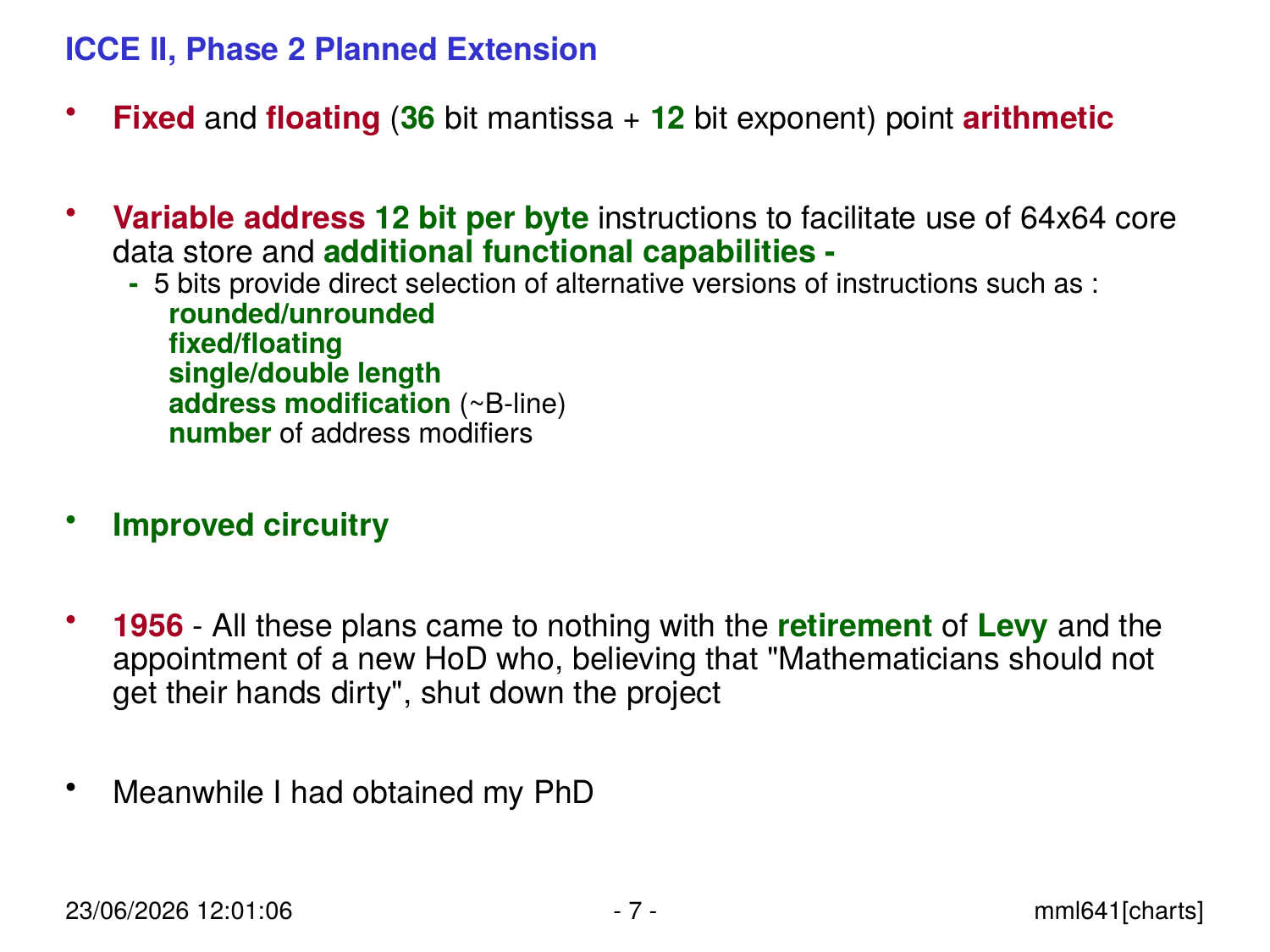

# ICCE II, Phase 2 Planned Extension
Fixed and floating (36 bit mantissa + 12 bit exponent) point arithmetic

Variable address 12 bit per byte instructions to facilitate use of 64x64 core data store and additional functional capabilities -
-  5 bits provide direct selection of alternative versions of instructions such as :
	rounded/unrounded
	fixed/floating
	single/double length
	address modification (~B-line)
	number of address modifiers

Improved circuitry

1956 - All these plans came to nothing with the retirement of Levy and the appointment of a new HoD who, believing that "Mathematicians should not get their hands dirty", shut down the project

Meanwhile I had obtained my PhD

23/06/2026 12:01:06
- 7 -
mml641[charts]